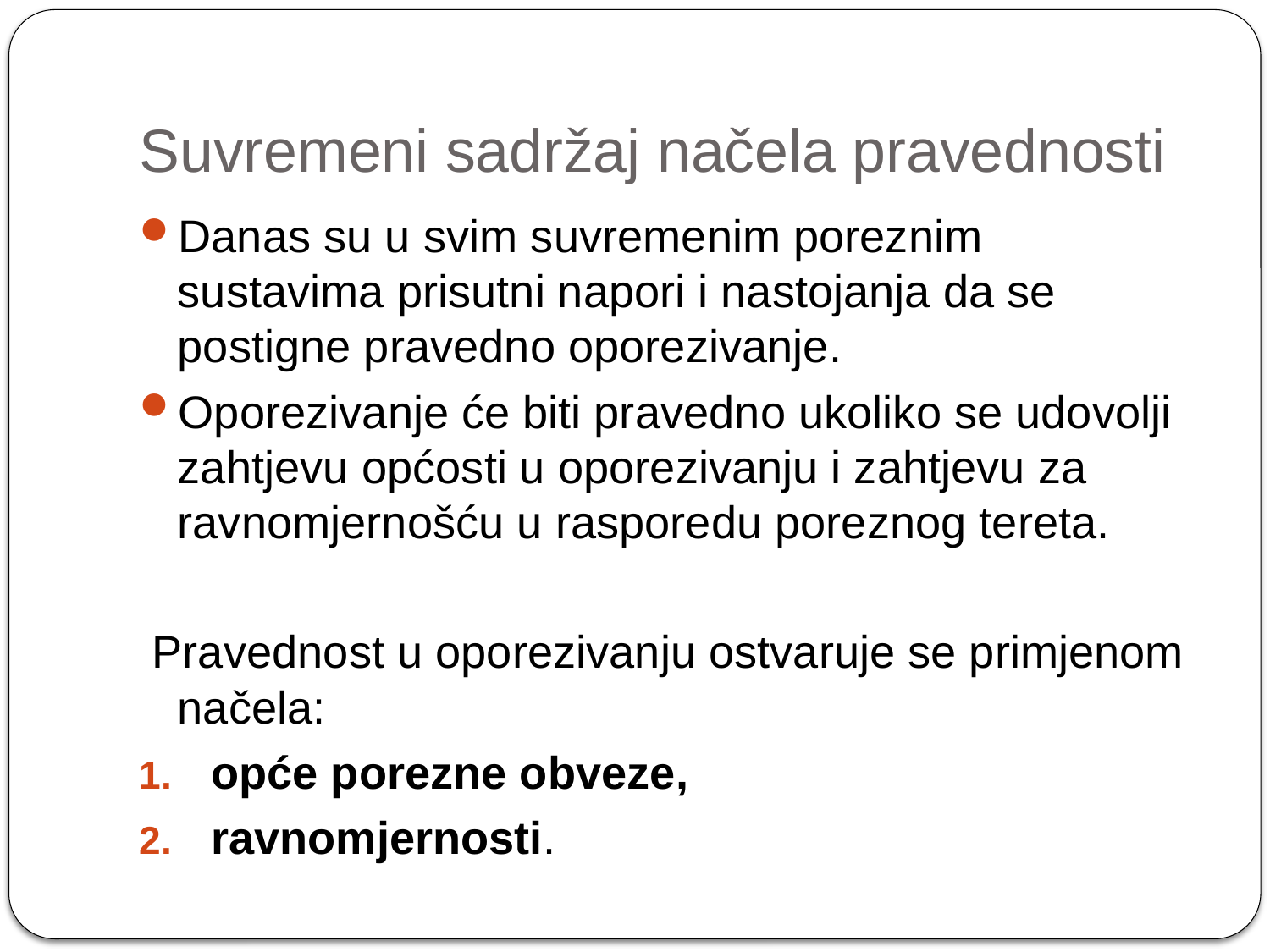

# Suvremeni sadržaj načela pravednosti
Danas su u svim suvremenim poreznim sustavima prisutni napori i nastojanja da se postigne pravedno oporezivanje.
Oporezivanje će biti pravedno ukoliko se udovolji zahtjevu općosti u oporezivanju i zahtjevu za ravnomjernošću u rasporedu poreznog tereta.

 Pravednost u oporezivanju ostvaruje se primjenom načela:
opće porezne obveze,
ravnomjernosti.